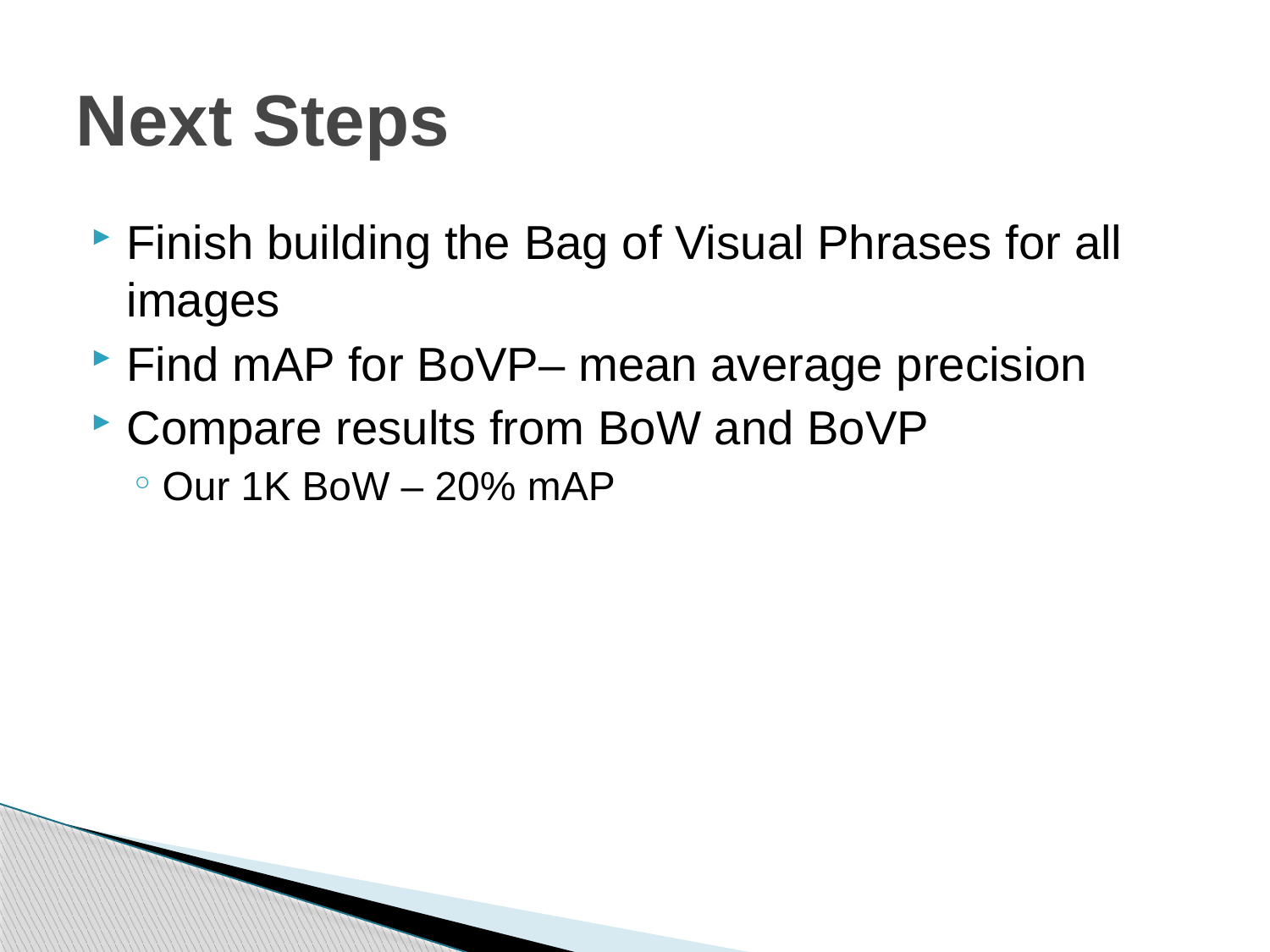

# Next Steps
Finish building the Bag of Visual Phrases for all images
Find mAP for BoVP– mean average precision
Compare results from BoW and BoVP
Our 1K BoW – 20% mAP